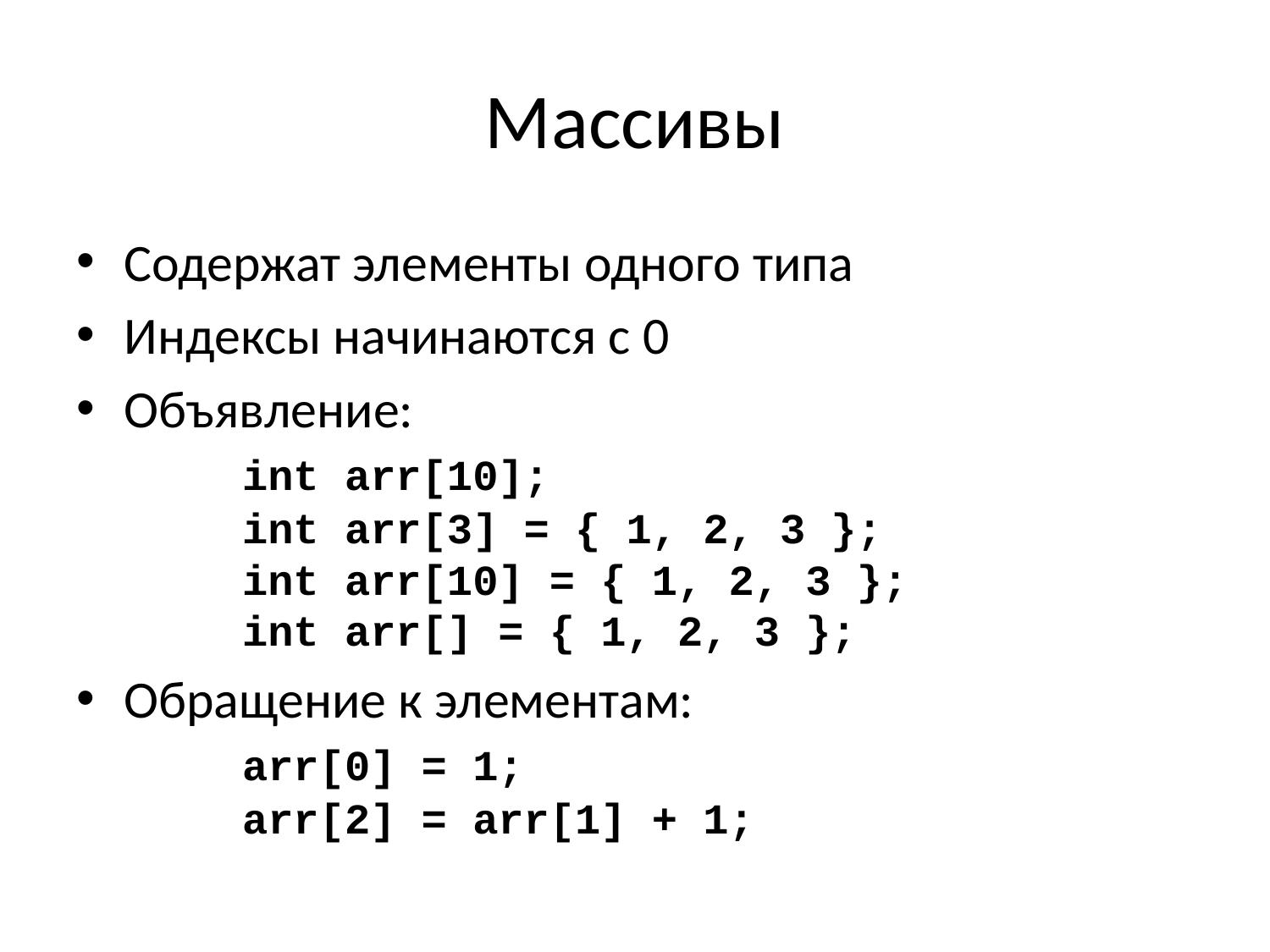

# Массивы
Содержат элементы одного типа
Индексы начинаются с 0
Объявление:
	int arr[10];
	int arr[3] = { 1, 2, 3 };
	int arr[10] = { 1, 2, 3 };
	int arr[] = { 1, 2, 3 };
Обращение к элементам:
	arr[0] = 1;
	arr[2] = arr[1] + 1;